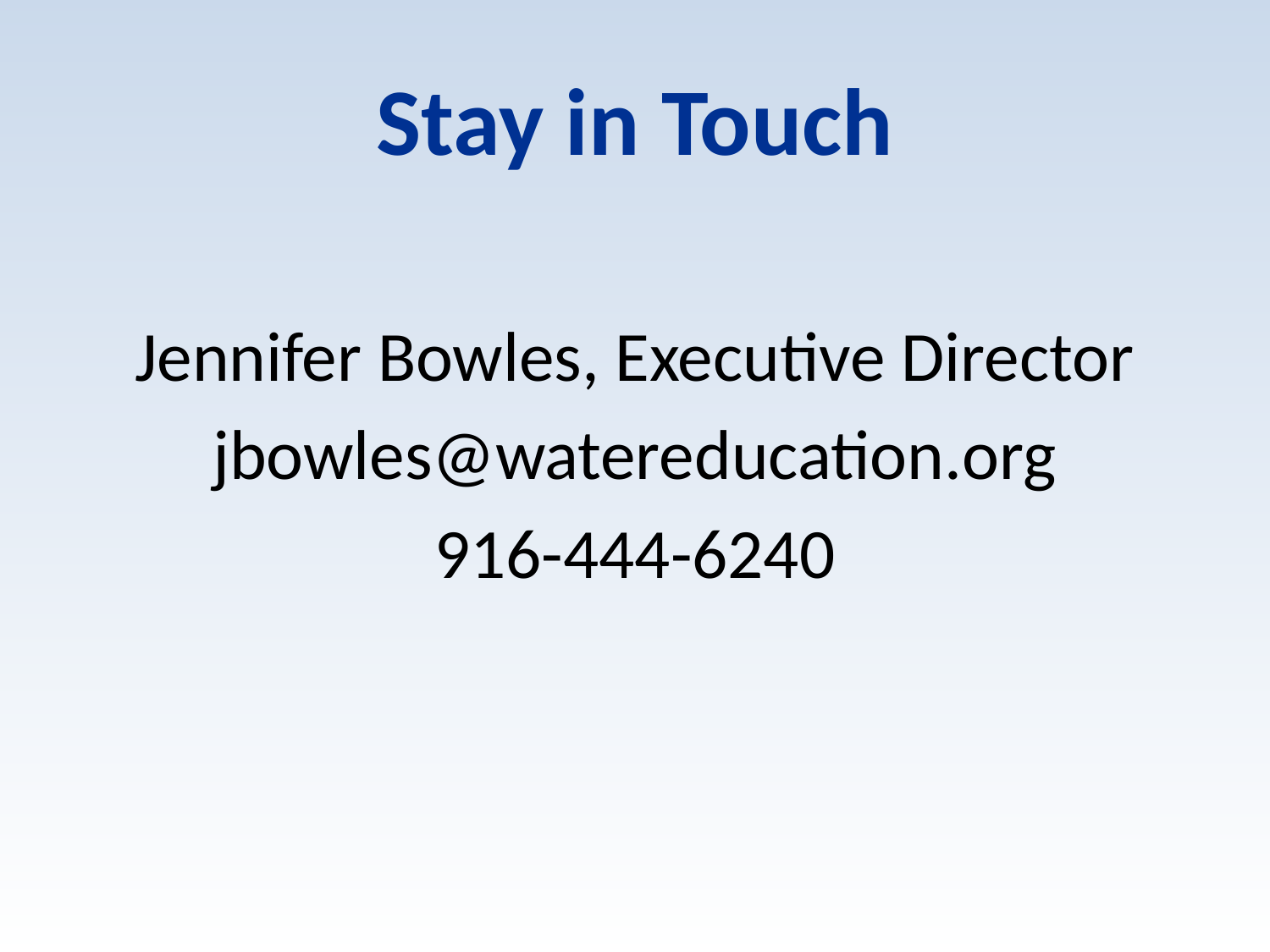

# Stay in Touch

Jennifer Bowles, Executive Director
jbowles@watereducation.org
916-444-6240